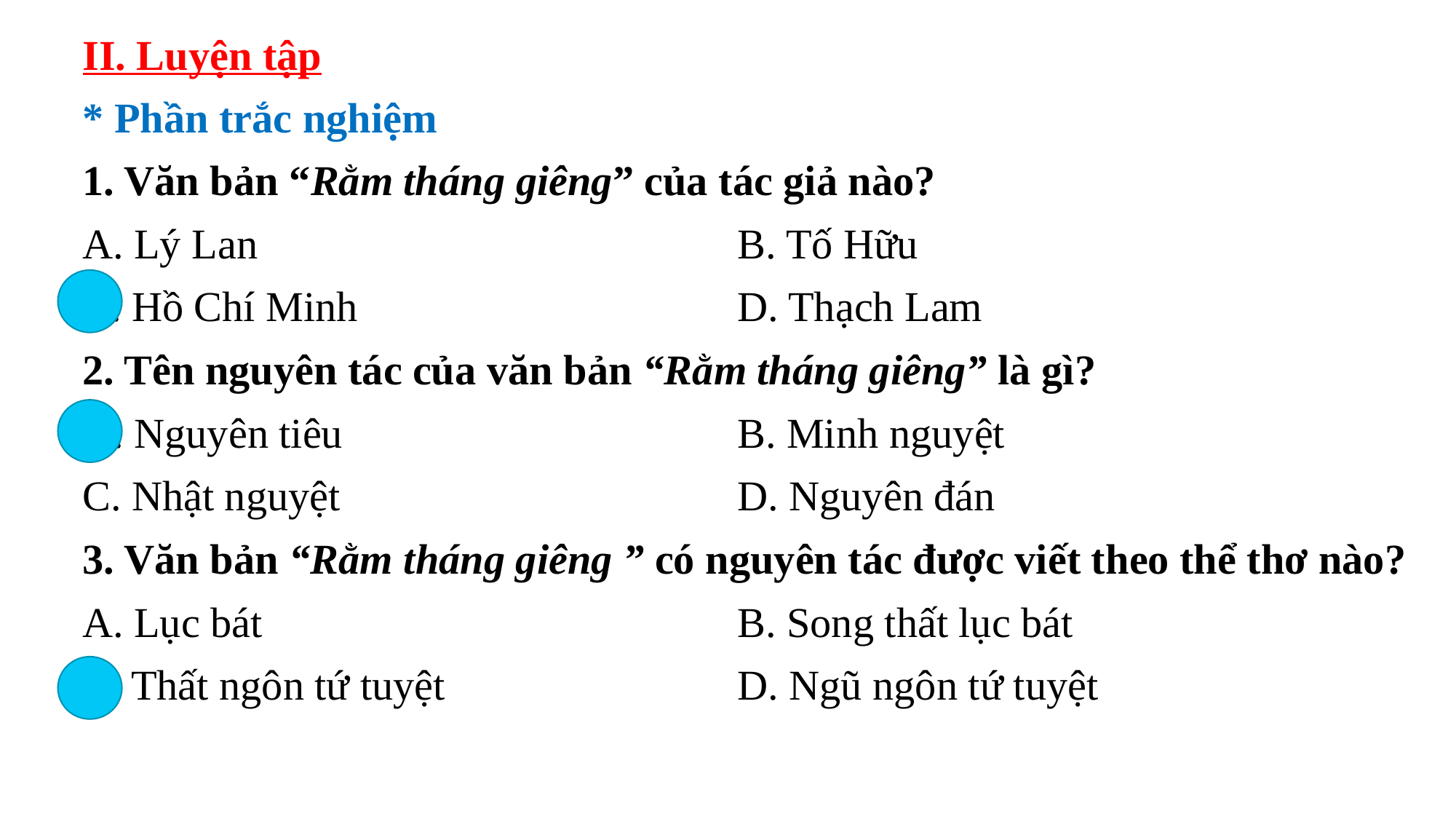

II. Luyện tập
* Phần trắc nghiệm
1. Văn bản “Rằm tháng giêng” của tác giả nào?
A. Lý Lan					B. Tố Hữu
C. Hồ Chí Minh				D. Thạch Lam
2. Tên nguyên tác của văn bản “Rằm tháng giêng” là gì?
A. Nguyên tiêu				B. Minh nguyệt
C. Nhật nguyệt				D. Nguyên đán
3. Văn bản “Rằm tháng giêng ” có nguyên tác được viết theo thể thơ nào?
A. Lục bát					B. Song thất lục bát
C. Thất ngôn tứ tuyệt			D. Ngũ ngôn tứ tuyệt